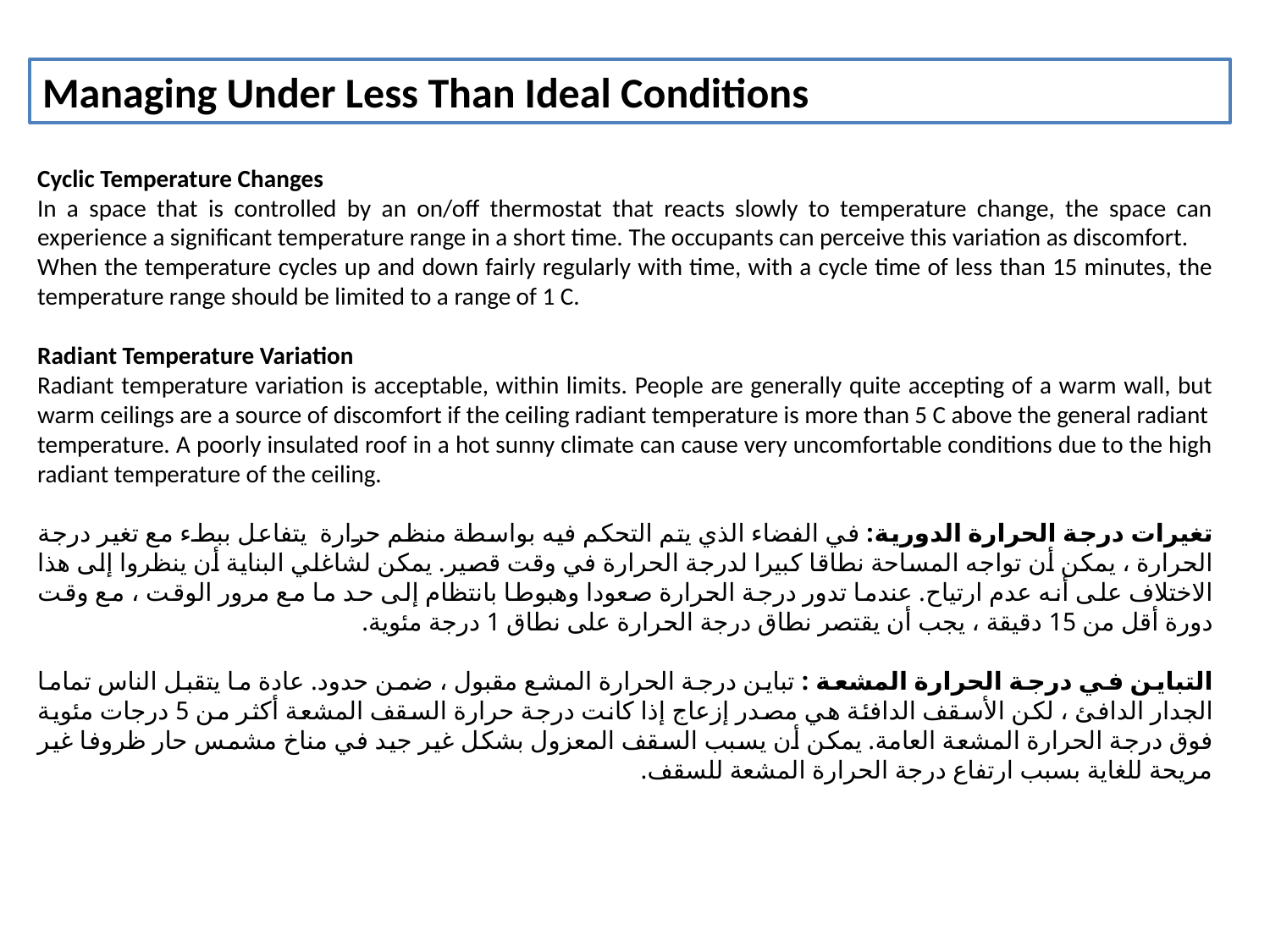

Managing Under Less Than Ideal Conditions
Cyclic Temperature Changes
In a space that is controlled by an on/off thermostat that reacts slowly to temperature change, the space can experience a significant temperature range in a short time. The occupants can perceive this variation as discomfort.
When the temperature cycles up and down fairly regularly with time, with a cycle time of less than 15 minutes, the temperature range should be limited to a range of 1 C.

Radiant Temperature Variation
Radiant temperature variation is acceptable, within limits. People are generally quite accepting of a warm wall, but warm ceilings are a source of discomfort if the ceiling radiant temperature is more than 5 C above the general radiant
temperature. A poorly insulated roof in a hot sunny climate can cause very uncomfortable conditions due to the high radiant temperature of the ceiling.

تغيرات درجة الحرارة الدورية: في الفضاء الذي يتم التحكم فيه بواسطة منظم حرارة  يتفاعل ببطء مع تغير درجة الحرارة ، يمكن أن تواجه المساحة نطاقا كبيرا لدرجة الحرارة في وقت قصير. يمكن لشاغلي البناية أن ينظروا إلى هذا الاختلاف على أنه عدم ارتياح. عندما تدور درجة الحرارة صعودا وهبوطا بانتظام إلى حد ما مع مرور الوقت ، مع وقت دورة أقل من 15 دقيقة ، يجب أن يقتصر نطاق درجة الحرارة على نطاق 1 درجة مئوية.

التباين في درجة الحرارة المشعة : تباين درجة الحرارة المشع مقبول ، ضمن حدود. عادة ما يتقبل الناس تماما الجدار الدافئ ، لكن الأسقف الدافئة هي مصدر إزعاج إذا كانت درجة حرارة السقف المشعة أكثر من 5 درجات مئوية فوق درجة الحرارة المشعة العامة. يمكن أن يسبب السقف المعزول بشكل غير جيد في مناخ مشمس حار ظروفا غير مريحة للغاية بسبب ارتفاع درجة الحرارة المشعة للسقف.